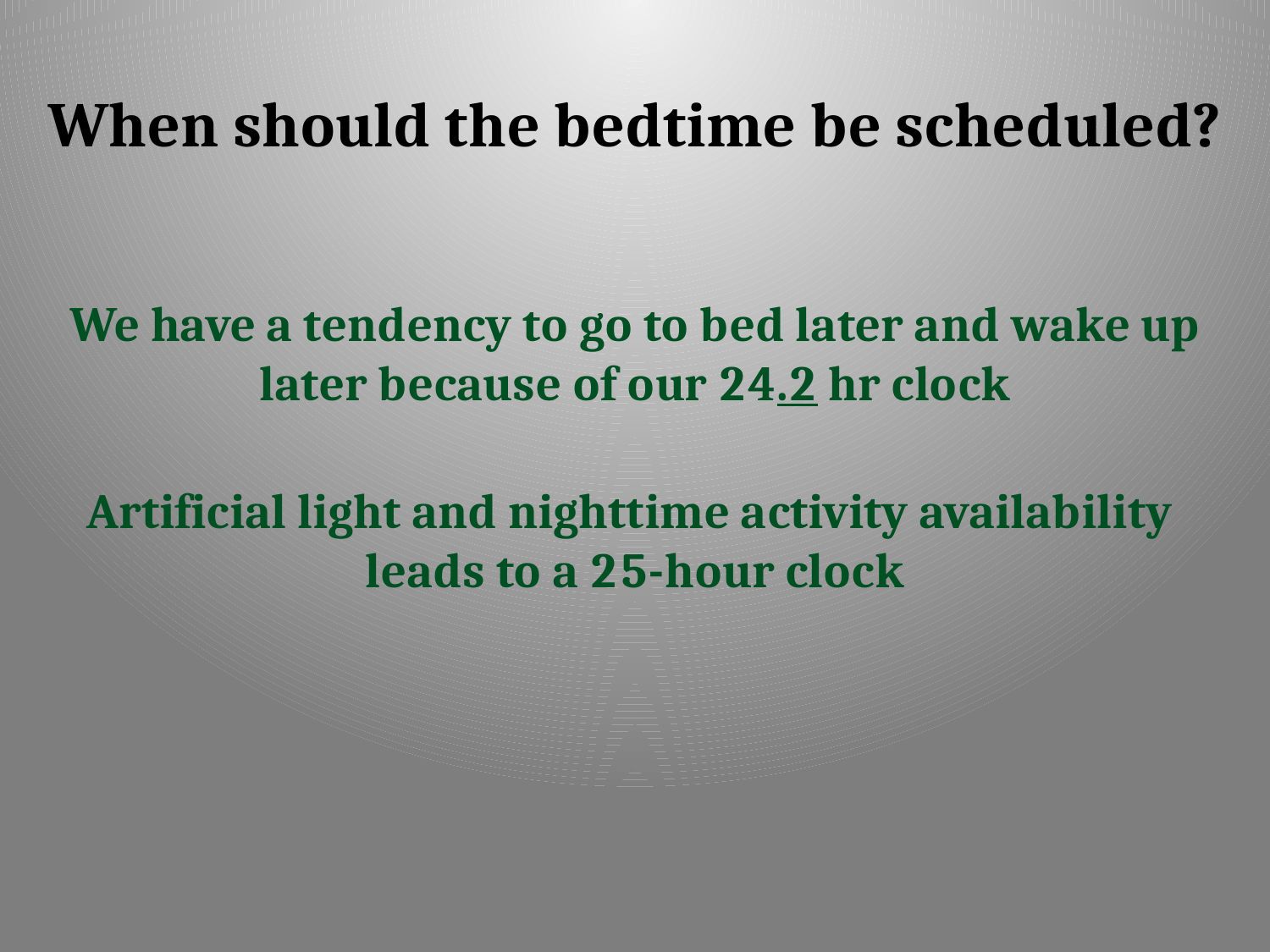

# When should the bedtime be scheduled?
We have a tendency to go to bed later and wake up later because of our 24.2 hr clock

Artificial light and nighttime activity availability  leads to a 25-hour clock